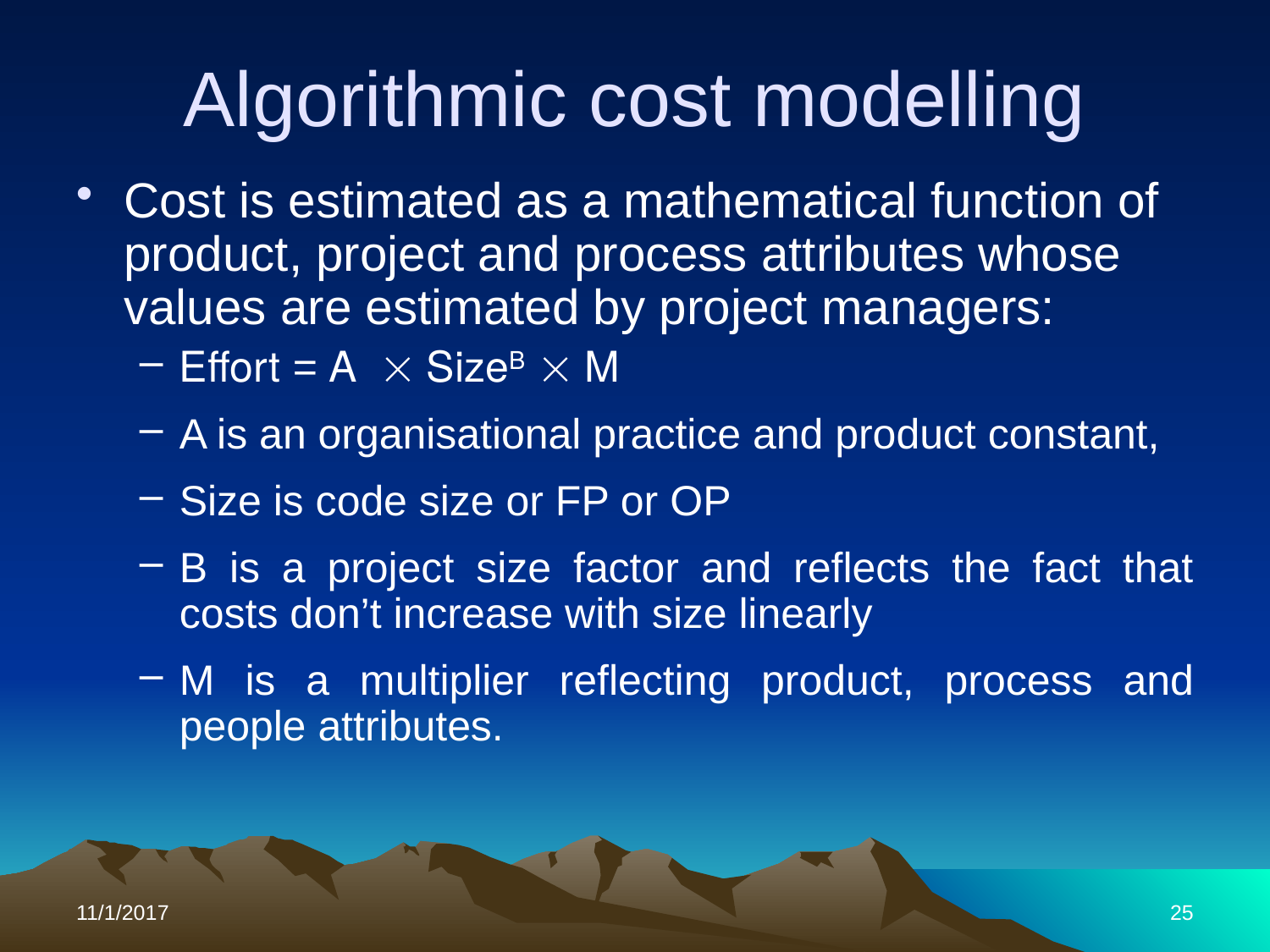

# Algorithmic cost modelling
Cost is estimated as a mathematical function of
product, project and process attributes whose
values are estimated by project managers:
Effort = A  × SizeB  × M
A is an organisational practice and product constant,
Size is code size or FP or OP
B is a project size factor and reflects the fact that costs don’t increase with size linearly
M is a multiplier reflecting product, process and people attributes.
11/1/2017
25